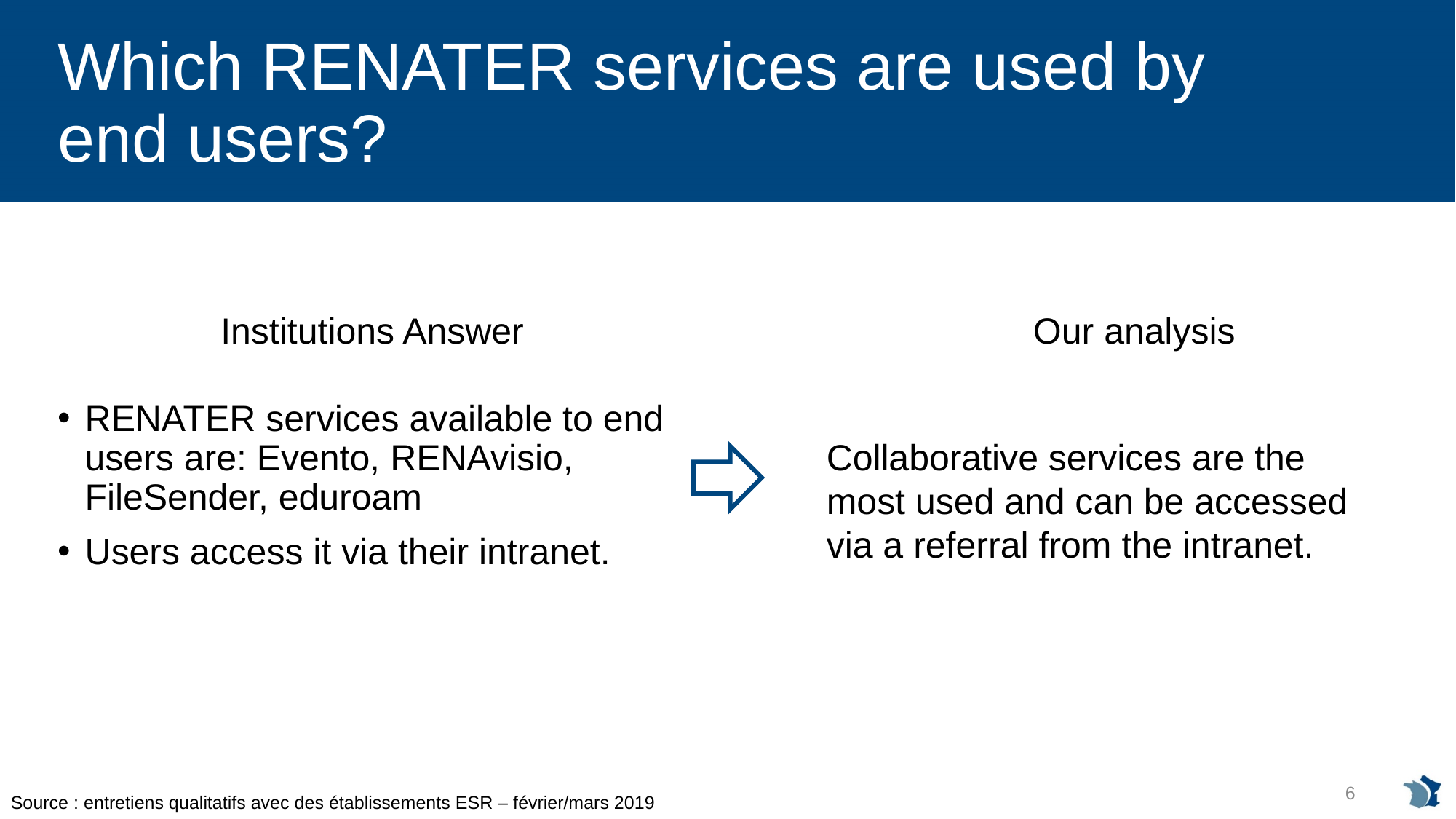

# Which RENATER services are used by end users?
Institutions Answer
Our analysis
RENATER services available to end users are: Evento, RENAvisio, FileSender, eduroam
Users access it via their intranet.
Collaborative services are the most used and can be accessed via a referral from the intranet.

6
Source : entretiens qualitatifs avec des établissements ESR – février/mars 2019